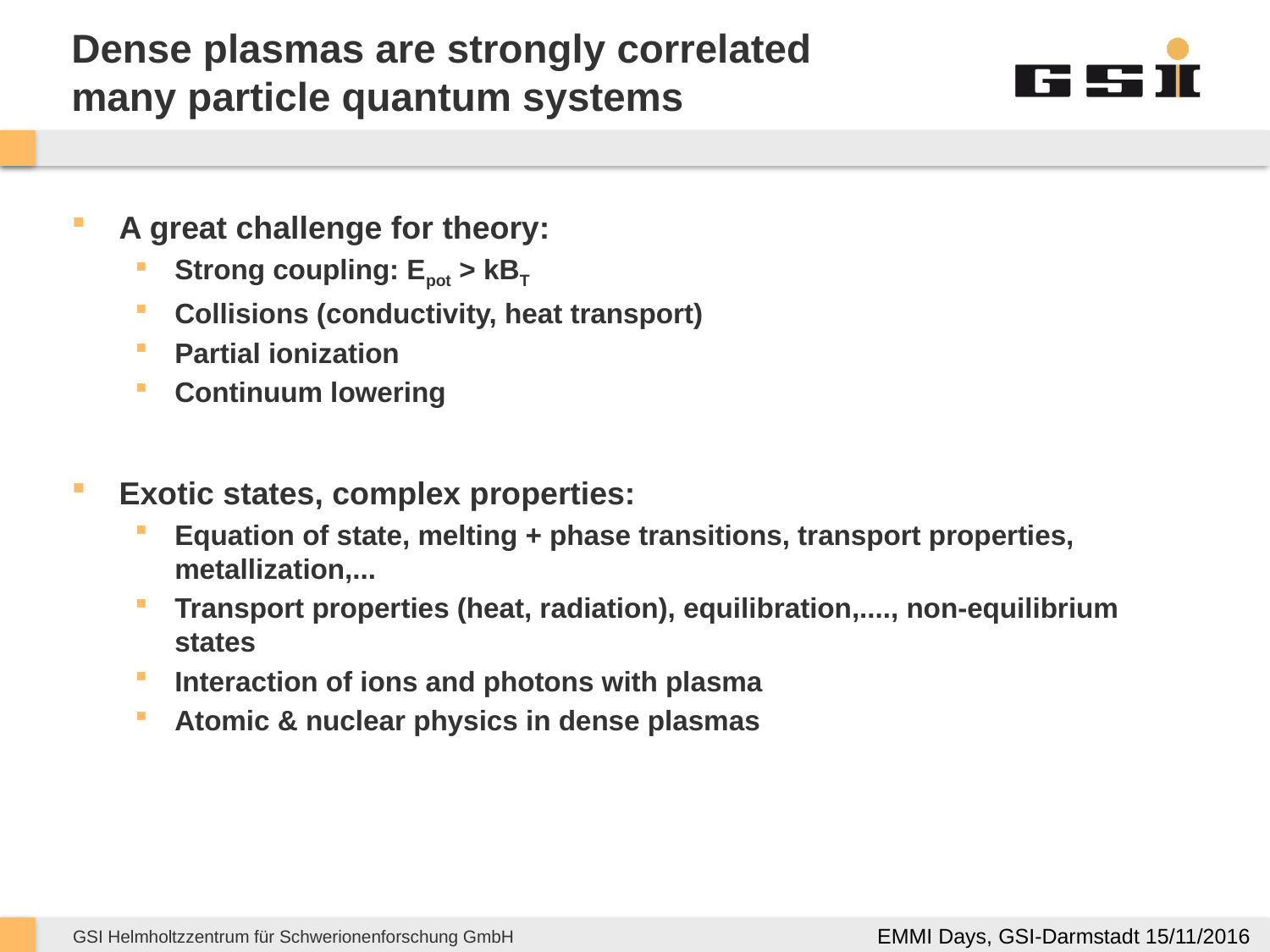

# Dense plasmas are strongly correlated many particle quantum systems
A great challenge for theory:
Strong coupling: Epot > kBT
Collisions (conductivity, heat transport)
Partial ionization
Continuum lowering

Exotic states, complex properties:
Equation of state, melting + phase transitions, transport properties, metallization,...
Transport properties (heat, radiation), equilibration,...., non-equilibrium states
Interaction of ions and photons with plasma
Atomic & nuclear physics in dense plasmas